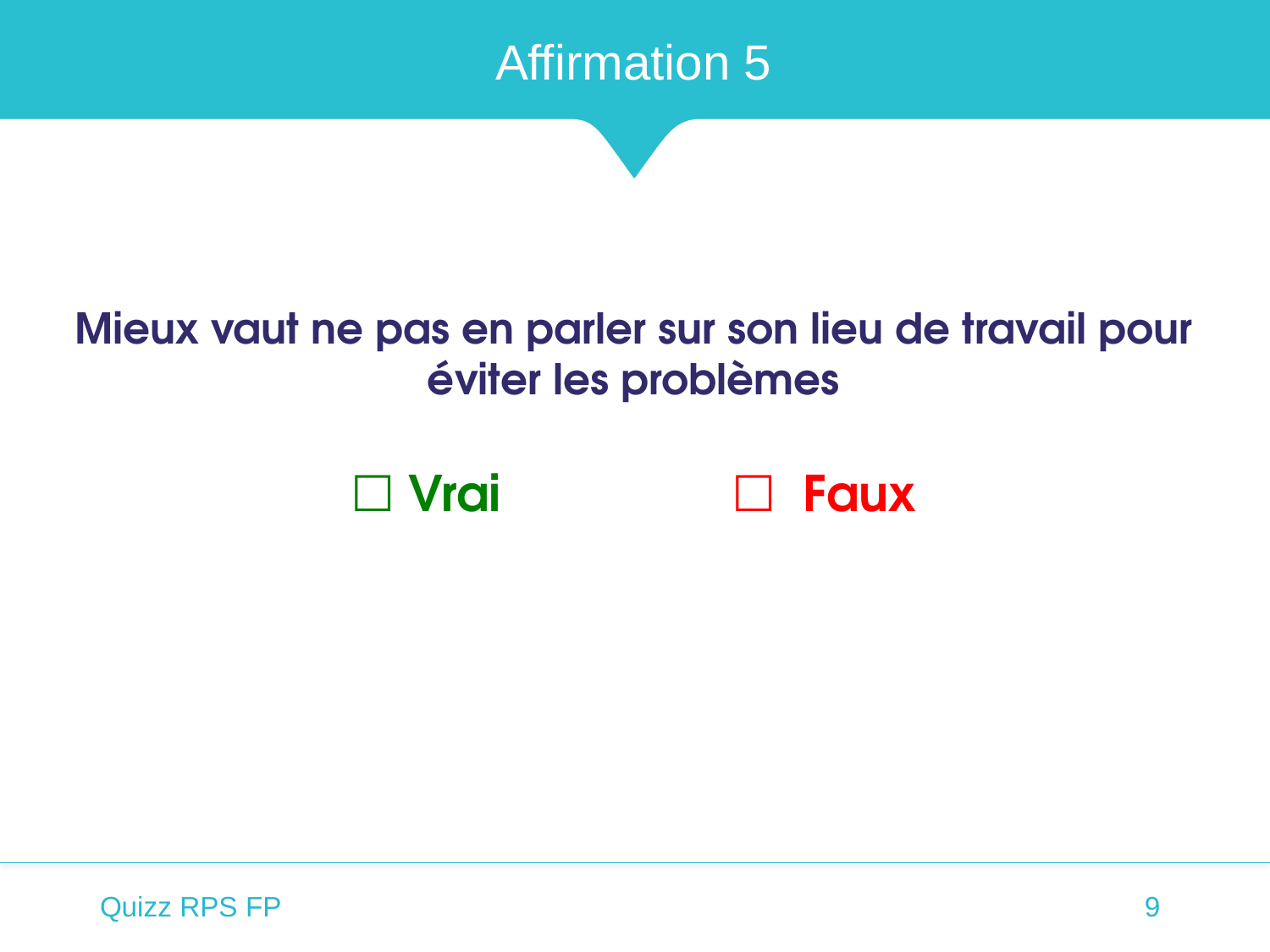

Affirmation 5

Mieux vaut ne pas en parler sur son lieu de travail pour éviter les problèmes

☐ Vrai		☐  Faux
Quizz RPS FP